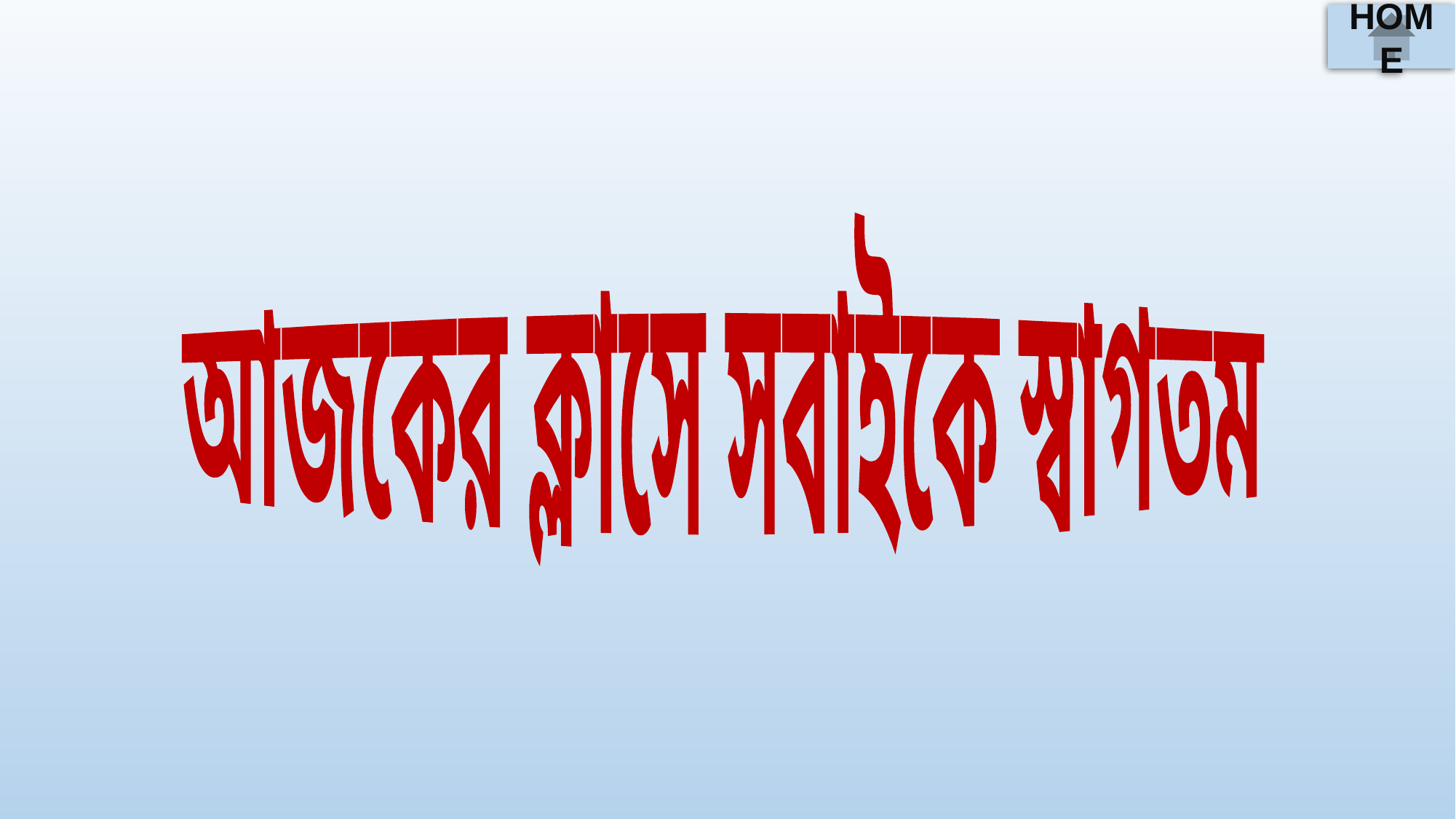

HOME
HOME
HOME
আজকের ক্লাসে সবাইকে স্বাগতম